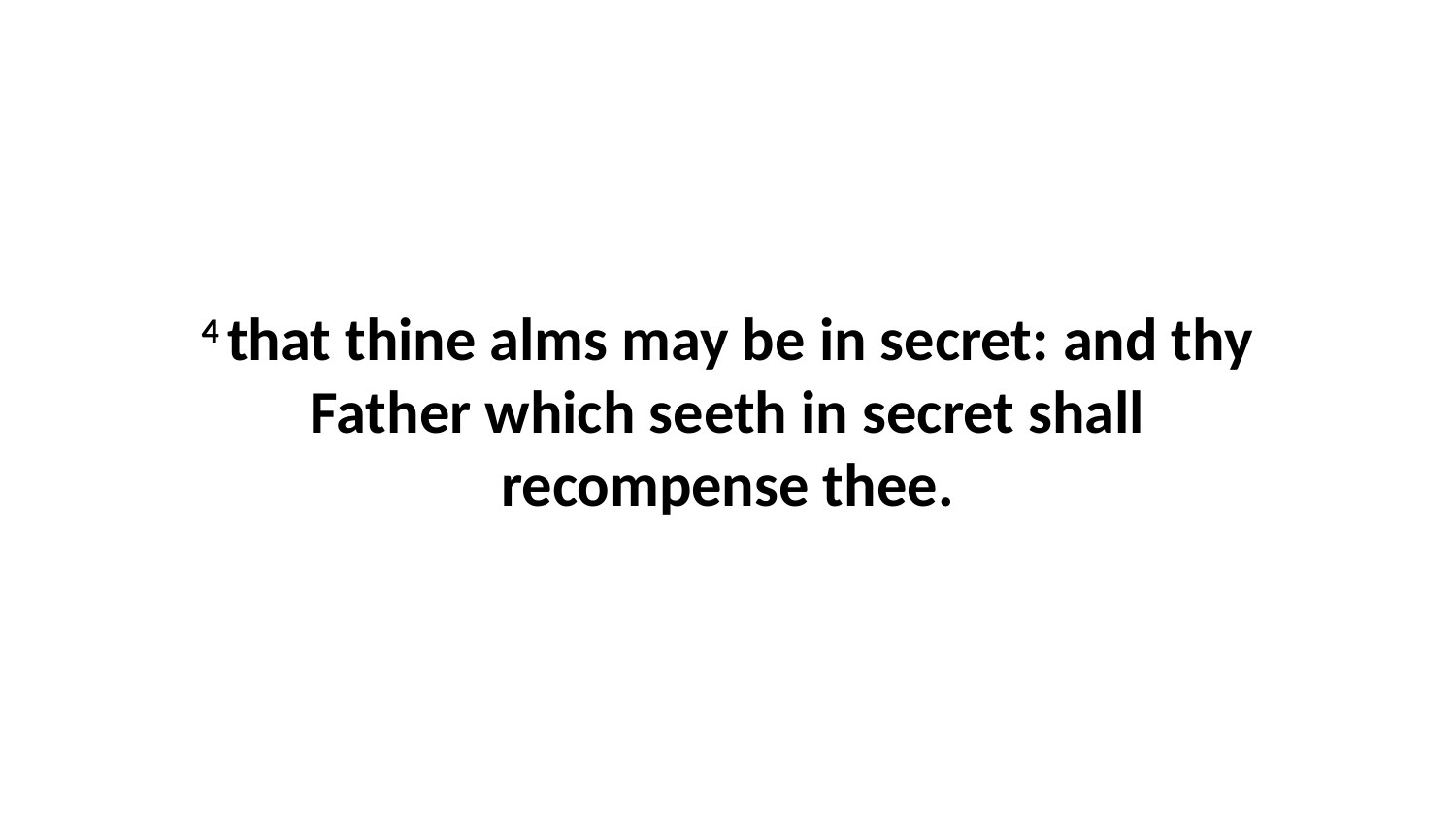

4 that thine alms may be in secret: and thy Father which seeth in secret shall recompense thee.